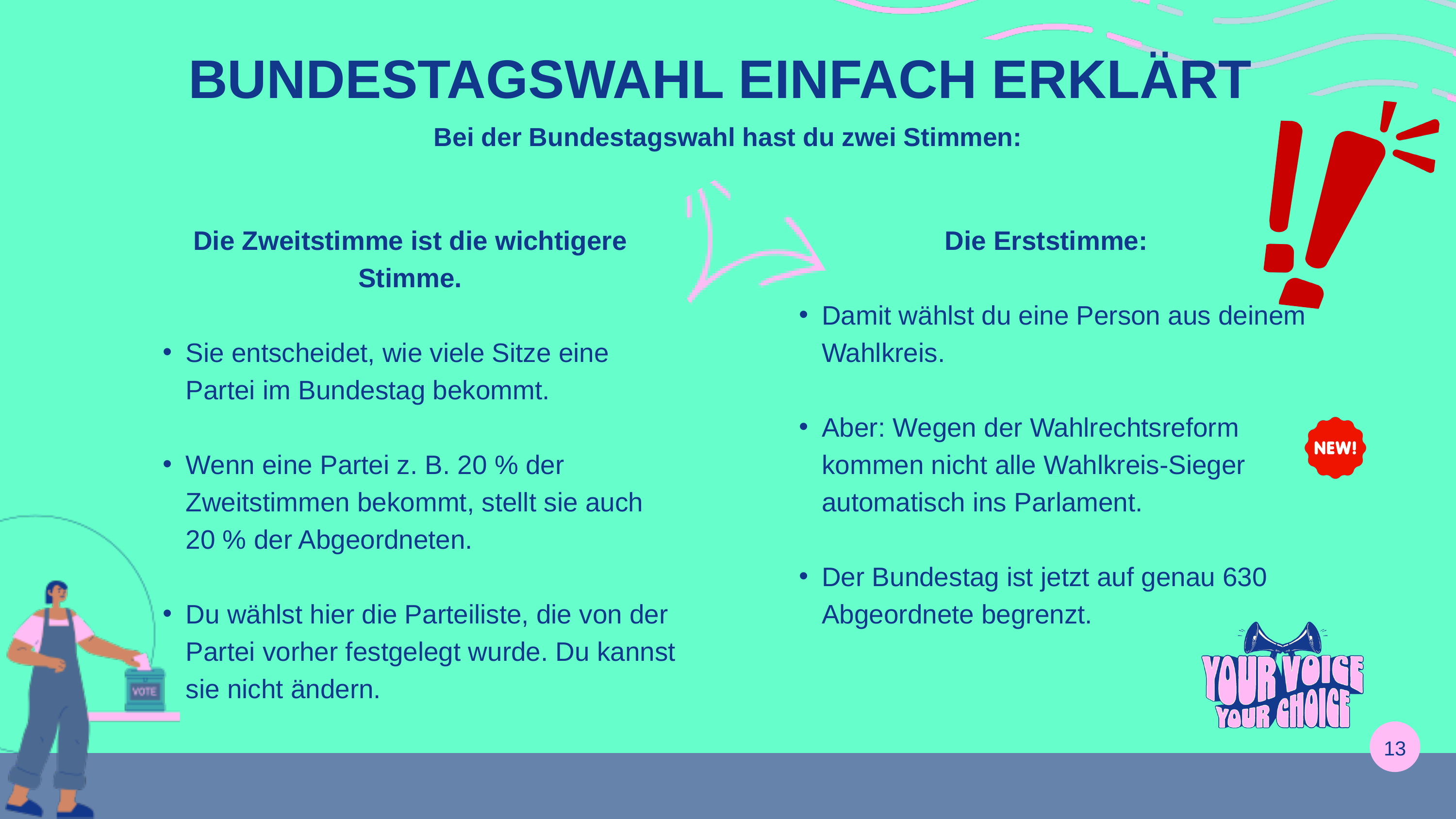

BUNDESTAGSWAHL EINFACH ERKLÄRT

Bei der Bundestagswahl hast du zwei Stimmen:

Die Zweitstimme ist die wichtigere Stimme.

Sie entscheidet, wie viele Sitze eine Partei im Bundestag bekommt.

Wenn eine Partei z. B. 20 % der Zweitstimmen bekommt, stellt sie auch 20 % der Abgeordneten.

Du wählst hier die Parteiliste, die von der Partei vorher festgelegt wurde. Du kannst sie nicht ändern.

Die Erststimme:

Damit wählst du eine Person aus deinem Wahlkreis.

Aber: Wegen der Wahlrechtsreform kommen nicht alle Wahlkreis-Sieger automatisch ins Parlament.

Der Bundestag ist jetzt auf genau 630 Abgeordnete begrenzt.

13